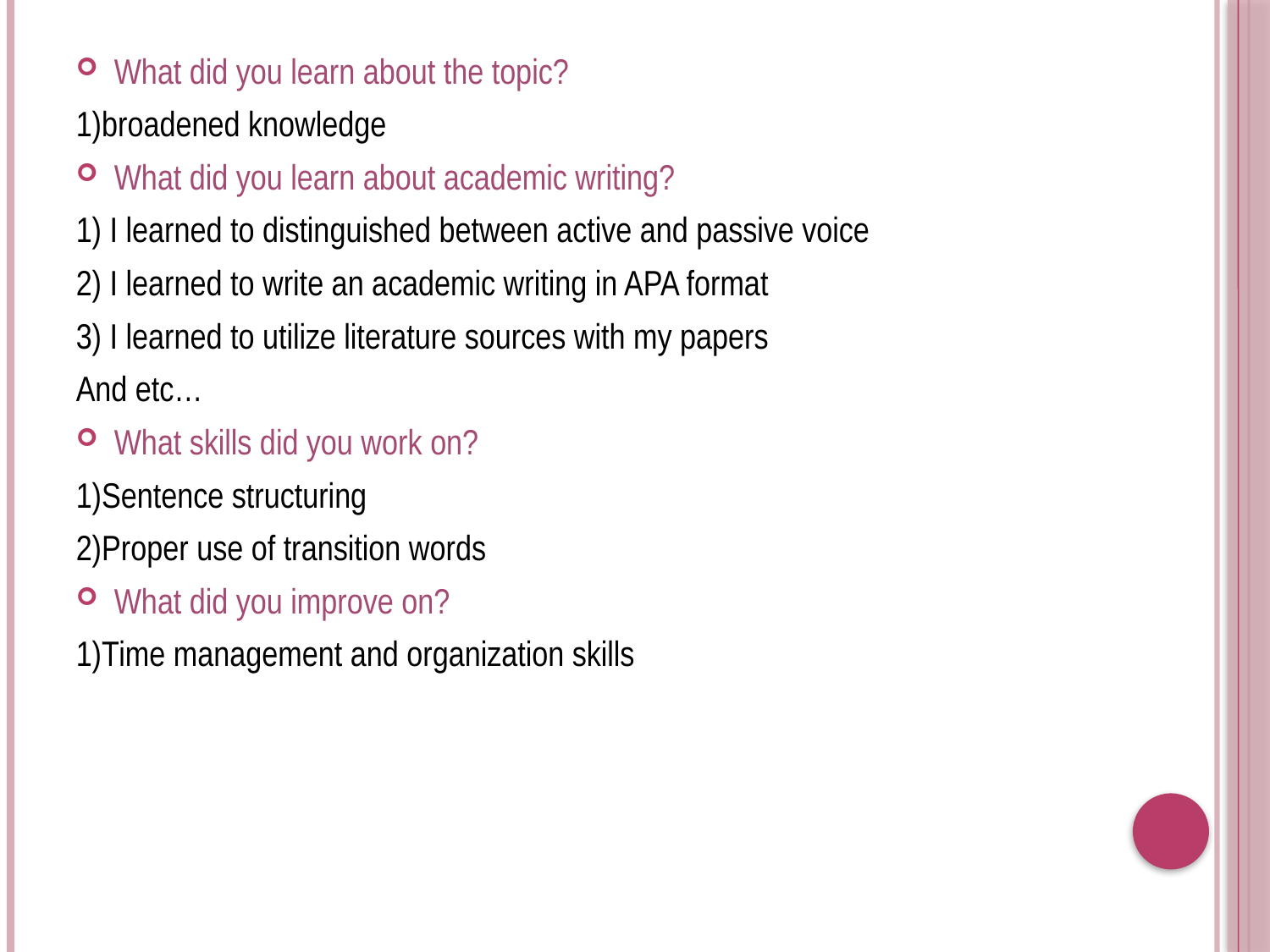

What did you learn about the topic?
1)broadened knowledge
What did you learn about academic writing?
1) I learned to distinguished between active and passive voice
2) I learned to write an academic writing in APA format
3) I learned to utilize literature sources with my papers
And etc…
What skills did you work on?
1)Sentence structuring
2)Proper use of transition words
What did you improve on?
1)Time management and organization skills